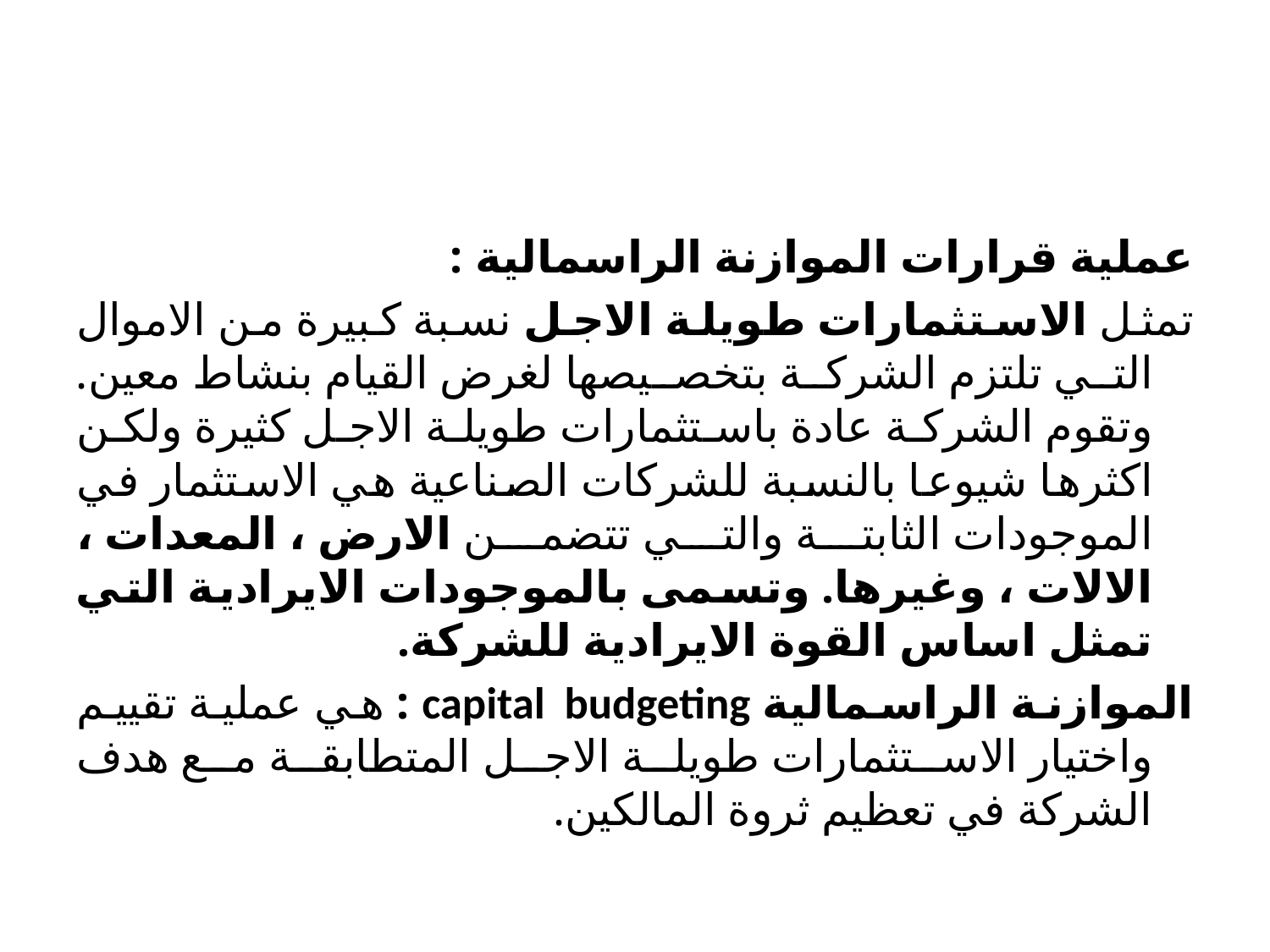

#
عملية قرارات الموازنة الراسمالية :
تمثل الاستثمارات طويلة الاجل نسبة كبيرة من الاموال التي تلتزم الشركة بتخصيصها لغرض القيام بنشاط معين. وتقوم الشركة عادة باستثمارات طويلة الاجل كثيرة ولكن اكثرها شيوعا بالنسبة للشركات الصناعية هي الاستثمار في الموجودات الثابتة والتي تتضمن الارض ، المعدات ، الالات ، وغيرها. وتسمى بالموجودات الايرادية التي تمثل اساس القوة الايرادية للشركة.
الموازنة الراسمالية capital budgeting : هي عملية تقييم واختيار الاستثمارات طويلة الاجل المتطابقة مع هدف الشركة في تعظيم ثروة المالكين.